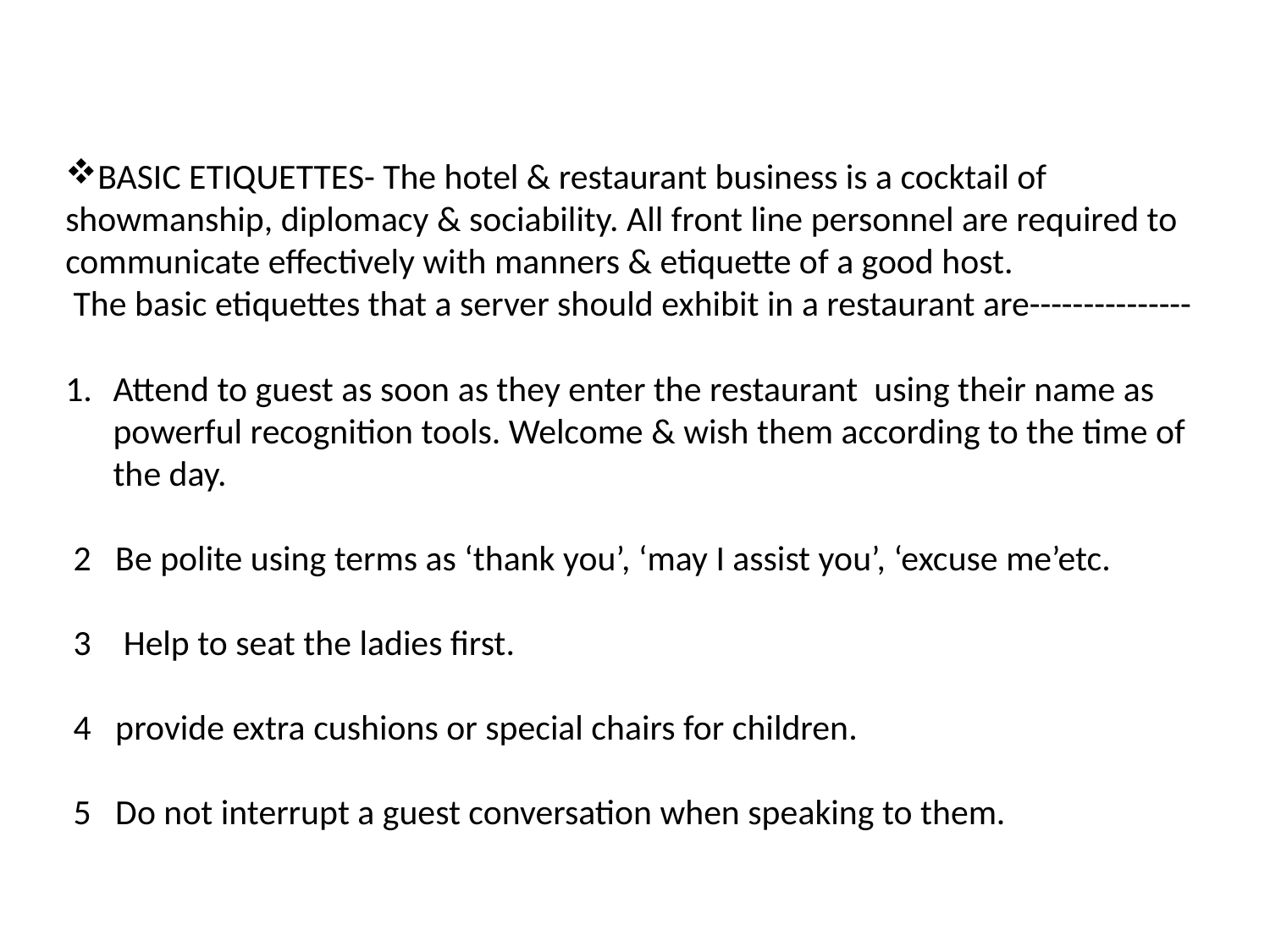

BASIC ETIQUETTES- The hotel & restaurant business is a cocktail of showmanship, diplomacy & sociability. All front line personnel are required to communicate effectively with manners & etiquette of a good host.
 The basic etiquettes that a server should exhibit in a restaurant are---------------

Attend to guest as soon as they enter the restaurant  using their name as powerful recognition tools. Welcome & wish them according to the time of the day.

 2   Be polite using terms as ‘thank you’, ‘may I assist you’, ‘excuse me’etc.

 3    Help to seat the ladies first.

 4   provide extra cushions or special chairs for children.

 5   Do not interrupt a guest conversation when speaking to them.